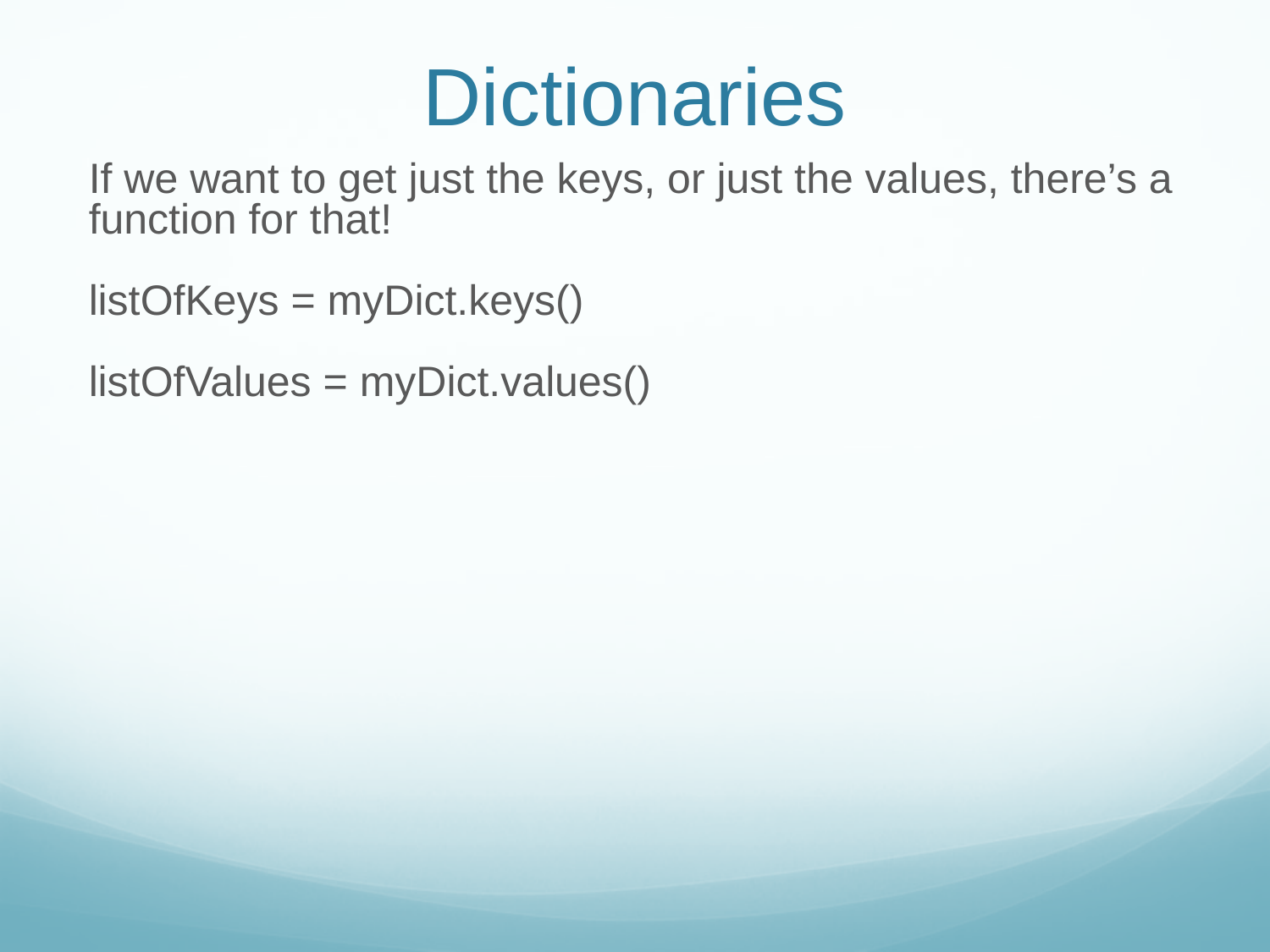

Dictionaries
If we want to get just the keys, or just the values, there’s a function for that!

listOfKeys = myDict.keys()

listOfValues = myDict.values()